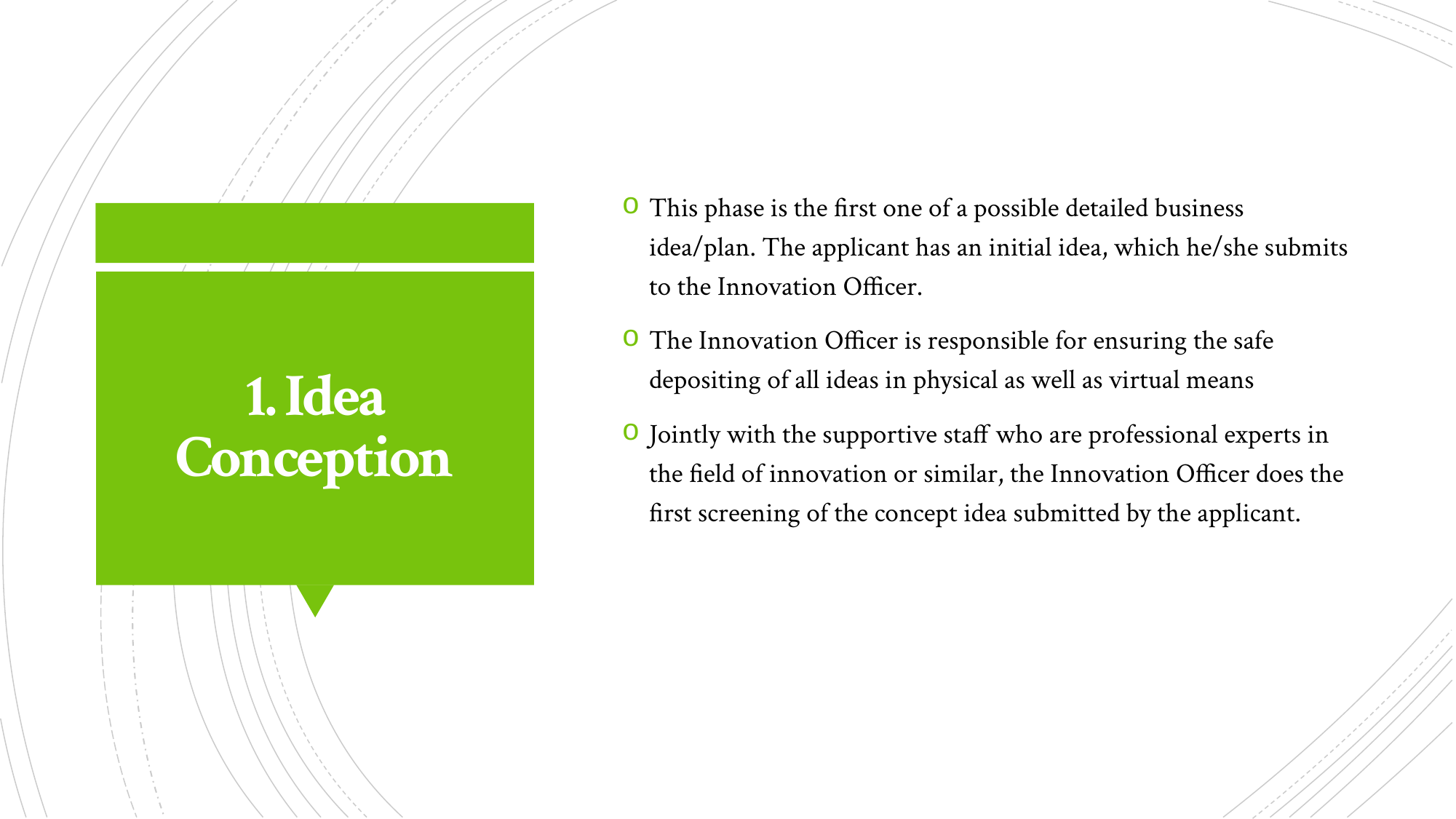

This phase is the first one of a possible detailed business idea/plan. The applicant has an initial idea, which he/she submits to the Innovation Officer.
The Innovation Officer is responsible for ensuring the safe depositing of all ideas in physical as well as virtual means
Jointly with the supportive staff who are professional experts in the field of innovation or similar, the Innovation Officer does the first screening of the concept idea submitted by the applicant.

# 1. Idea Conception